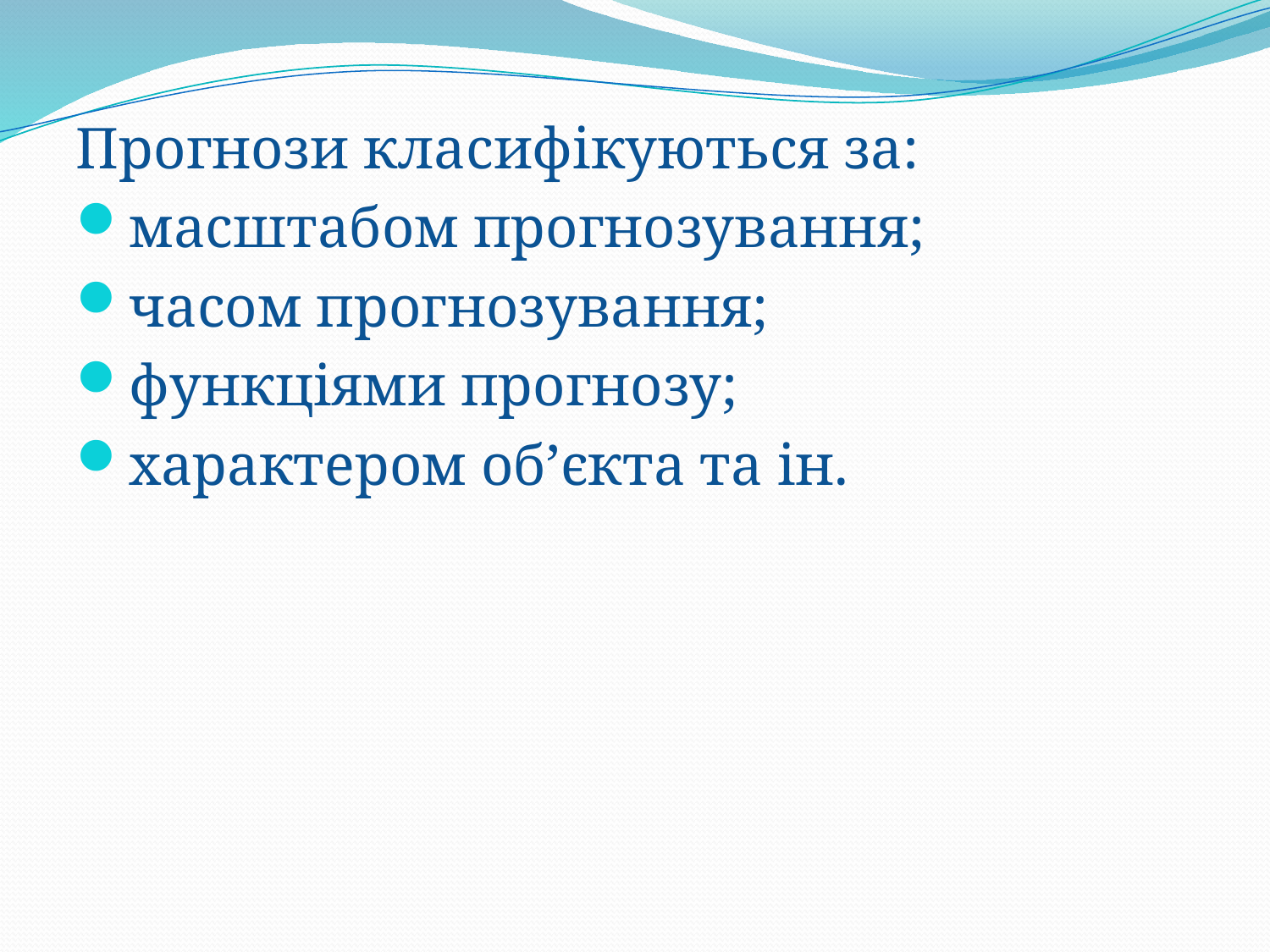

Прогнози класифікуються за:
масштабом прогнозування;
часом прогнозування;
функціями прогнозу;
характером об’єкта та ін.